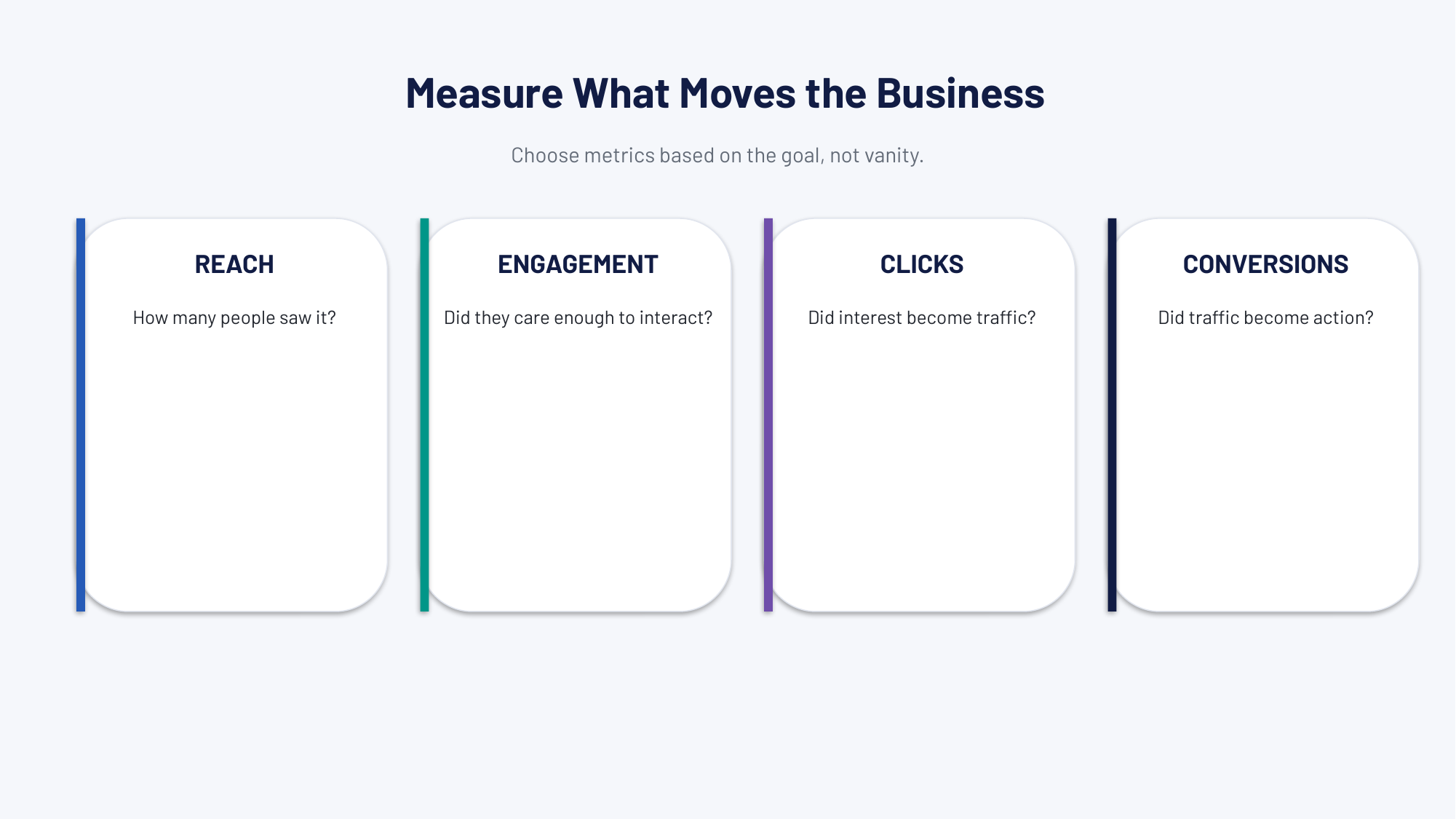

Measure What Moves the Business
Choose metrics based on the goal, not vanity.

REACH
ENGAGEMENT
CLICKS
CONVERSIONS
How many people saw it?
Did they care enough to interact?
Did interest become traffic?
Did traffic become action?